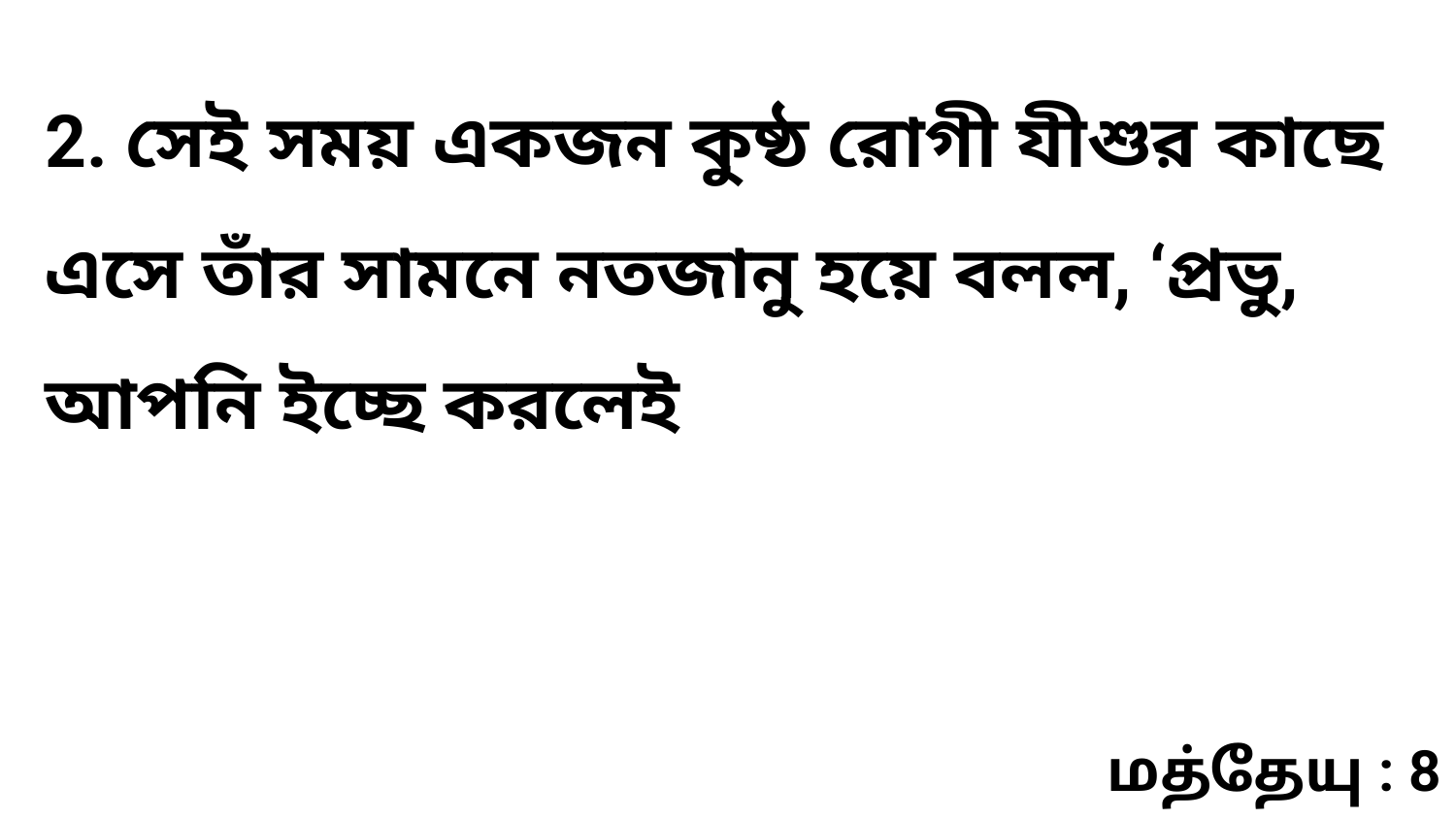

2. সেই সময় একজন কুষ্ঠ রোগী যীশুর কাছে এসে তাঁর সামনে নতজানু হয়ে বলল, ‘প্রভু, আপনি ইচ্ছে করলেই
மத்தேயு : 8